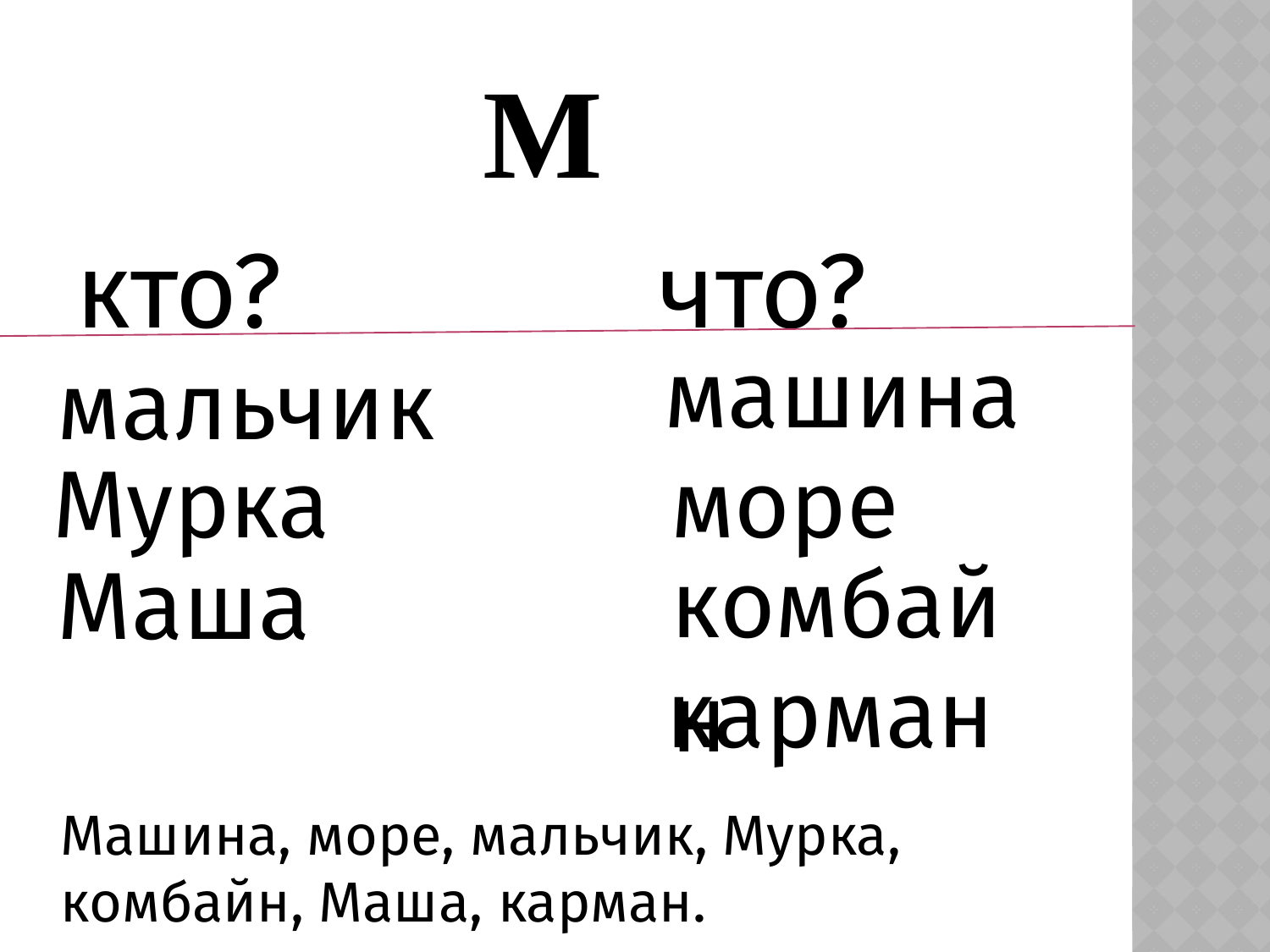

# м
кто?
что?
машина
мальчик

Мурка
море
комбайн
Маша
карман

Машина, море, мальчик, Мурка,  комбайн, Маша, карман.